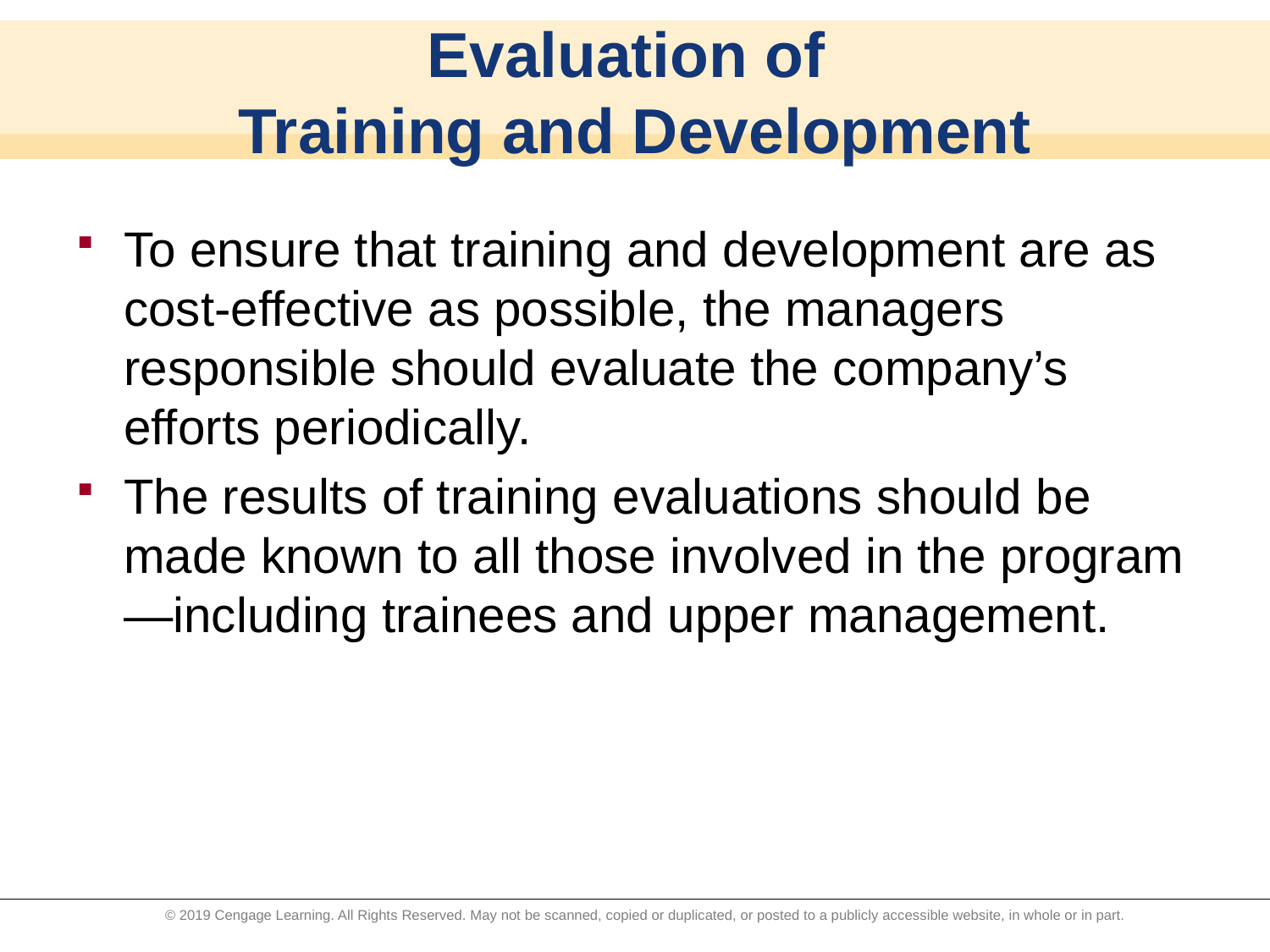

# Evaluation of Training and Development
To ensure that training and development are as cost-effective as possible, the managers responsible should evaluate the company’s efforts periodically.
The results of training evaluations should be made known to all those involved in the program—including trainees and upper management.